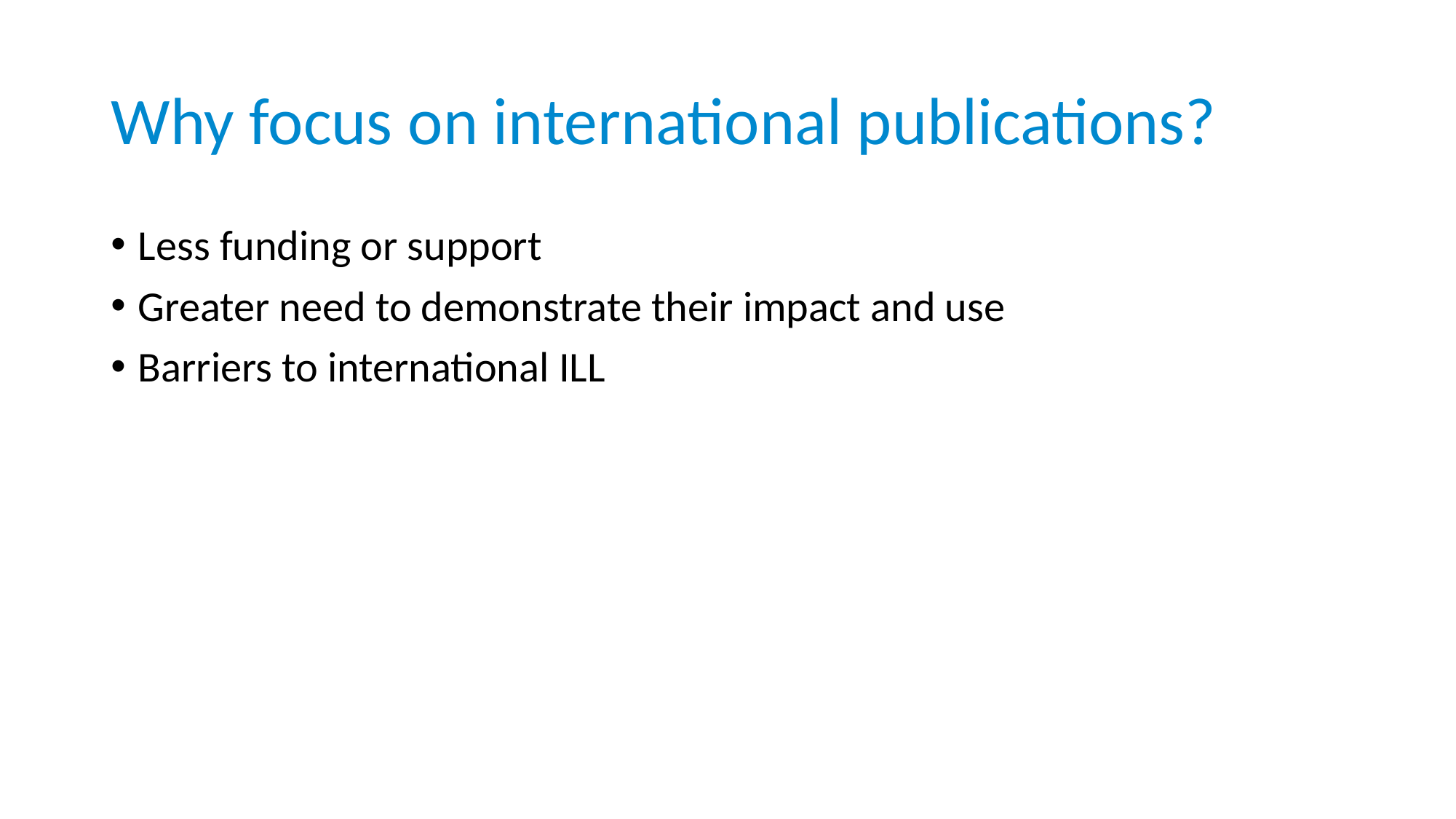

# Why focus on international publications?
Less funding or support
Greater need to demonstrate their impact and use
Barriers to international ILL